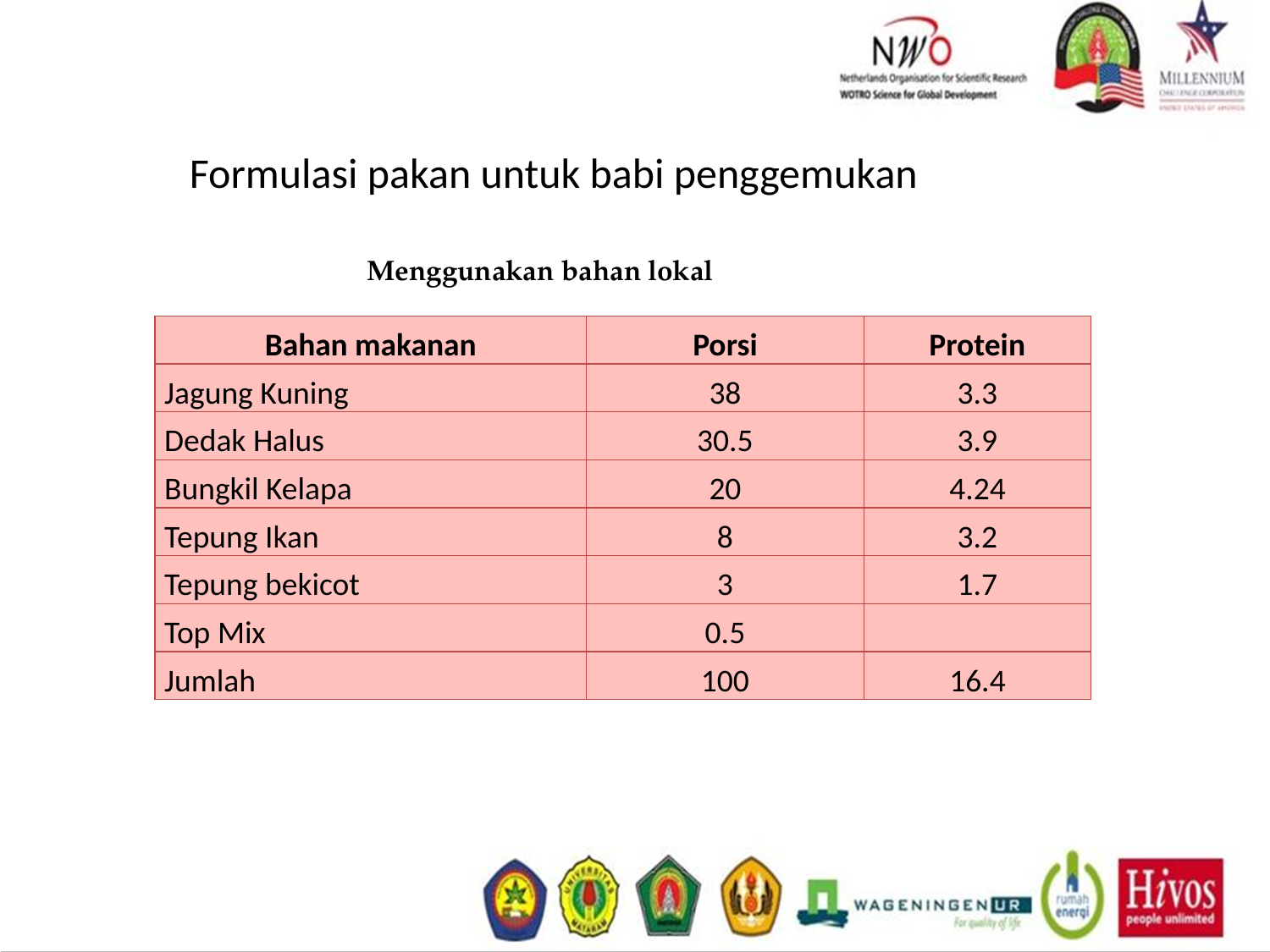

# Formulasi pakan untuk babi penggemukan
Menggunakan bahan lokal
| Bahan makanan | Porsi | Protein |
| --- | --- | --- |
| Jagung Kuning | 38 | 3.3 |
| Dedak Halus | 30.5 | 3.9 |
| Bungkil Kelapa | 20 | 4.24 |
| Tepung Ikan | 8 | 3.2 |
| Tepung bekicot | 3 | 1.7 |
| Top Mix | 0.5 |  |
| Jumlah | 100 | 16.4 |